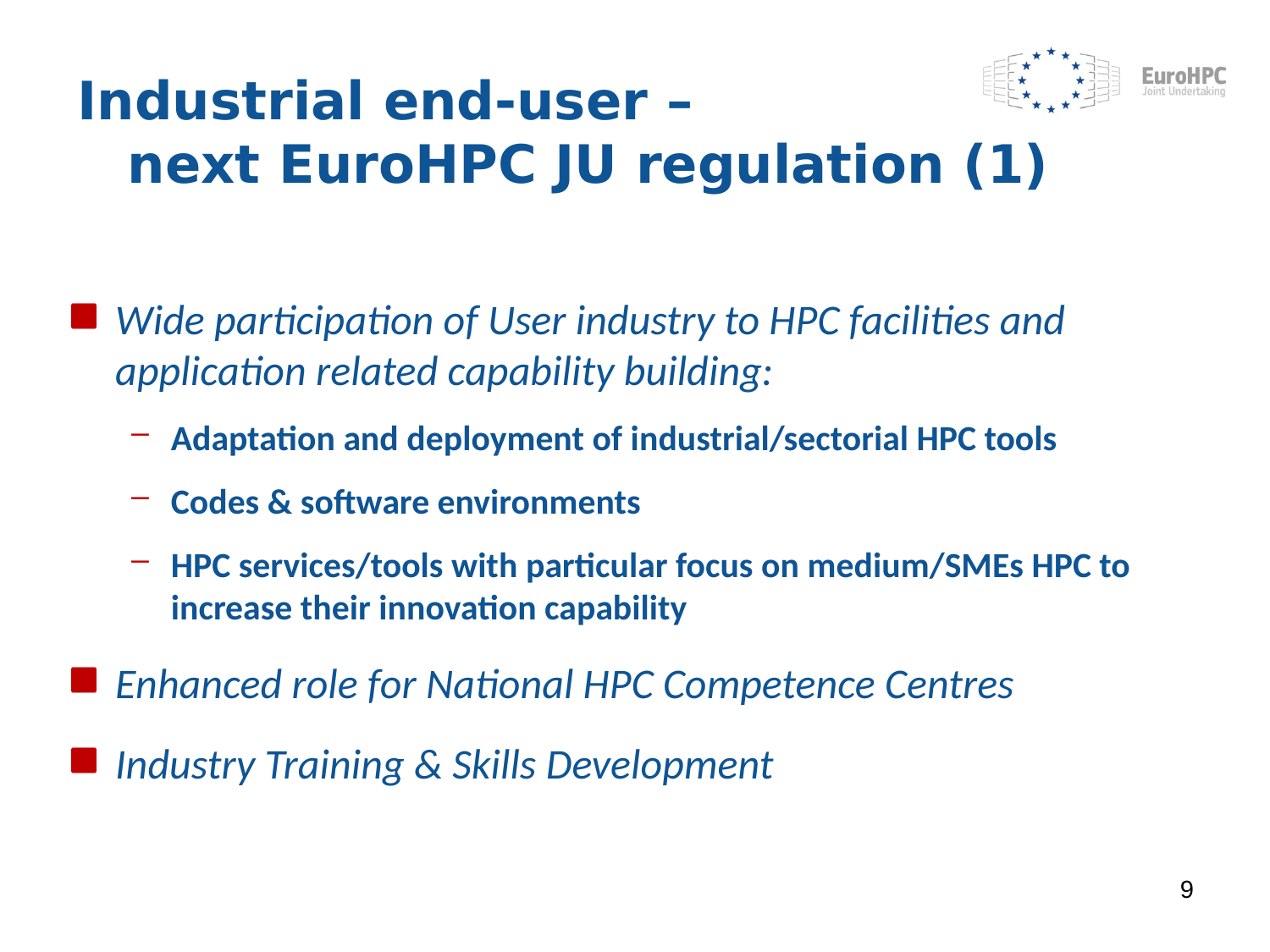

# Industrial end-user – next EuroHPC JU regulation (1)
Wide participation of User industry to HPC facilities and application related capability building:
Adaptation and deployment of industrial/sectorial HPC tools
Codes & software environments
HPC services/tools with particular focus on medium/SMEs HPC to increase their innovation capability
Enhanced role for National HPC Competence Centres
Industry Training & Skills Development
9